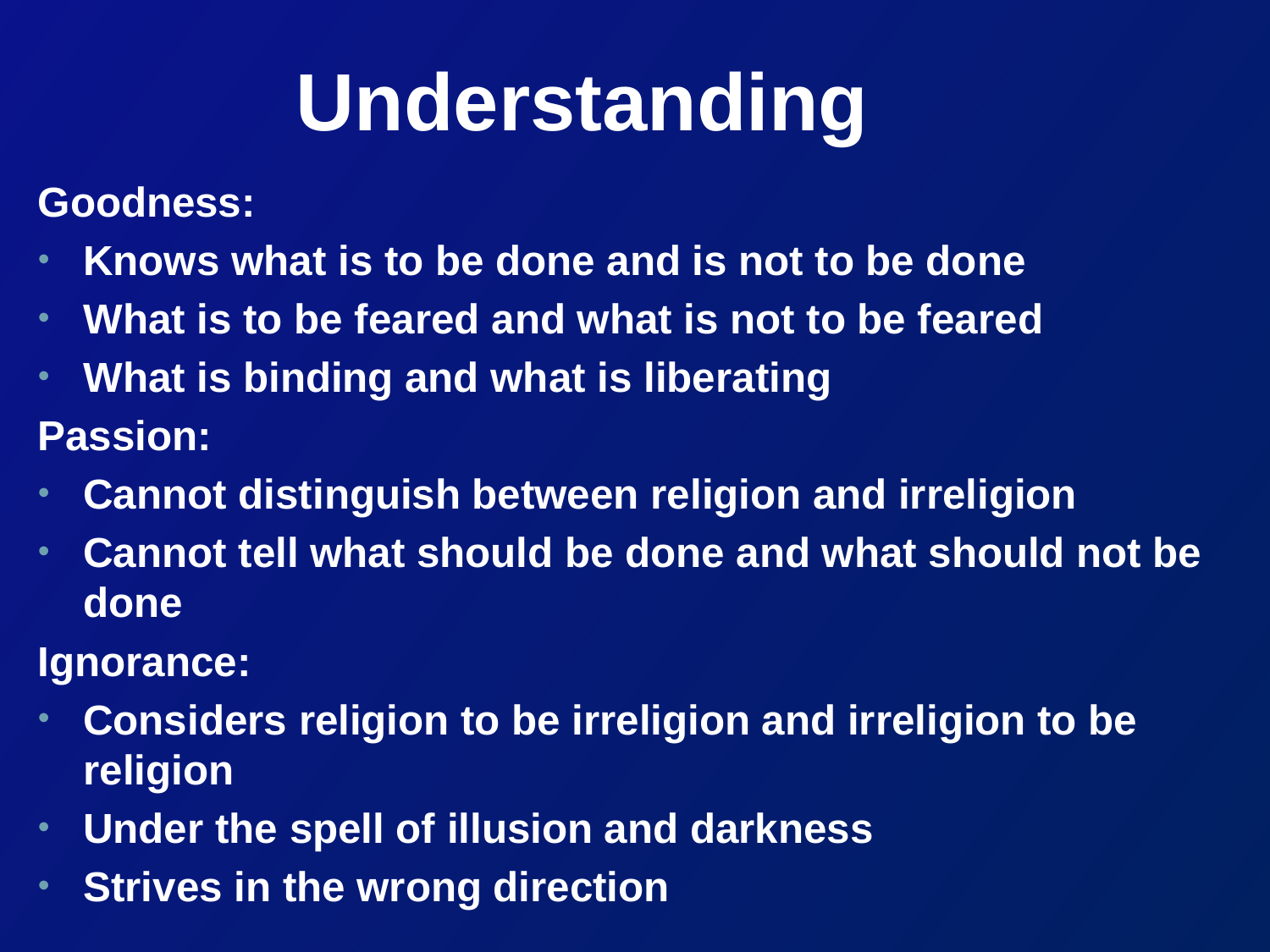

# Understanding
Goodness:
Knows what is to be done and is not to be done
What is to be feared and what is not to be feared
What is binding and what is liberating
Passion:
Cannot distinguish between religion and irreligion
Cannot tell what should be done and what should not be done
Ignorance:
Considers religion to be irreligion and irreligion to be religion
Under the spell of illusion and darkness
Strives in the wrong direction